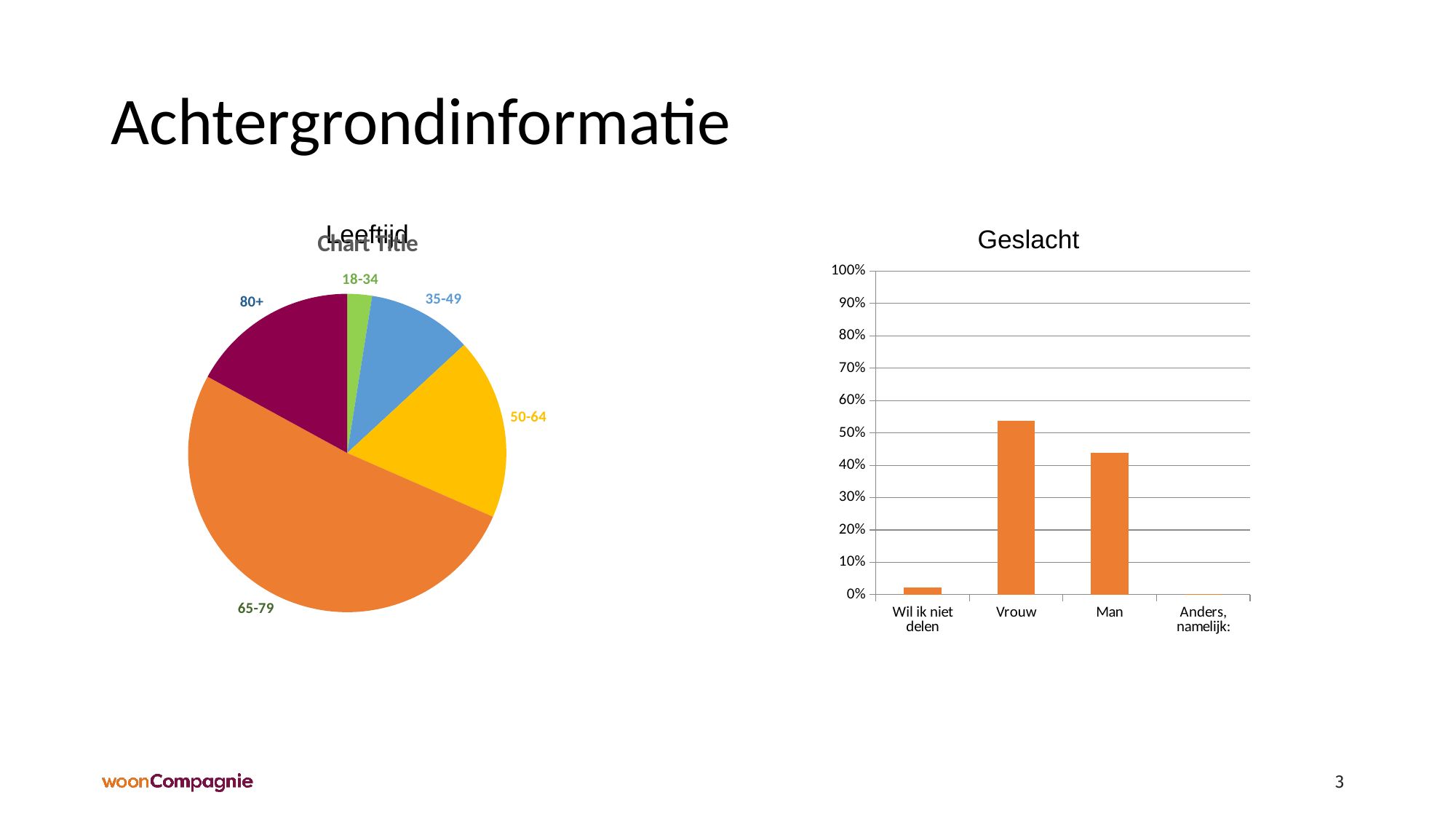

# Achtergrondinformatie

### Chart:

| Category |  |
|---|---|
| 18-34 | 9.0 |
| 35-49 | 38.0 |
| 50-64 | 66.0 |
| 65-79 | 184.0 |
| 80+ | 61.0 |
Leeftijd
Geslacht

### Chart

| Category | Responses |
|---|---|
| Wil ik niet delen | 0.0222 |
| Vrouw | 0.5374 |
| Man | 0.4377 |
| Anders, namelijk: | 0.0028 |
3